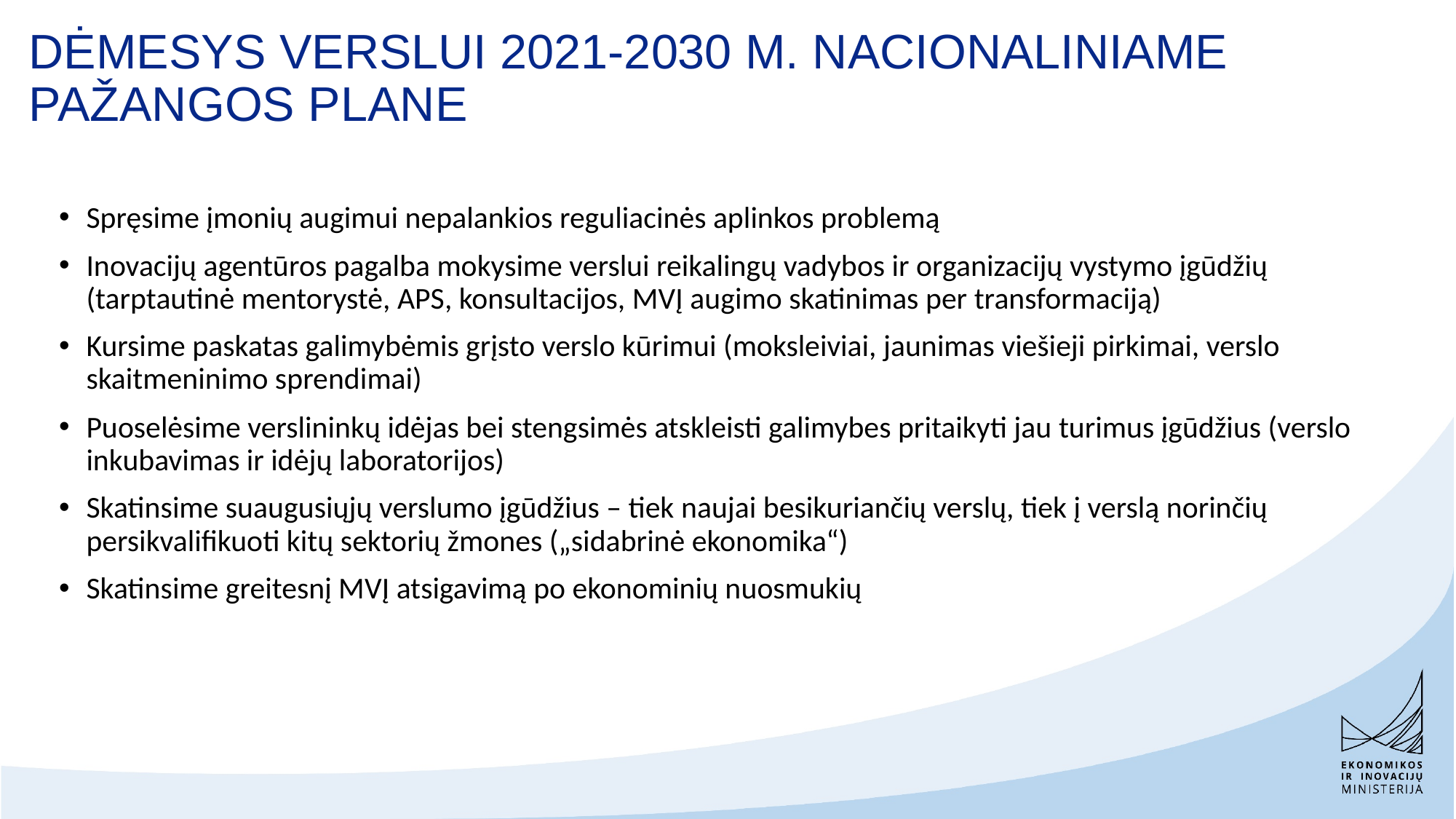

# DĖMESYS VERSLUI 2021-2030 M. NACIONALINIAME PAŽANGOS PLANE

Spręsime įmonių augimui nepalankios reguliacinės aplinkos problemą
Inovacijų agentūros pagalba mokysime verslui reikalingų vadybos ir organizacijų vystymo įgūdžių (tarptautinė mentorystė, APS, konsultacijos, MVĮ augimo skatinimas per transformaciją)
Kursime paskatas galimybėmis grįsto verslo kūrimui (moksleiviai, jaunimas viešieji pirkimai, verslo skaitmeninimo sprendimai)
Puoselėsime verslininkų idėjas bei stengsimės atskleisti galimybes pritaikyti jau turimus įgūdžius (verslo inkubavimas ir idėjų laboratorijos)
Skatinsime suaugusiųjų verslumo įgūdžius – tiek naujai besikuriančių verslų, tiek į verslą norinčių persikvalifikuoti kitų sektorių žmones („sidabrinė ekonomika“)
Skatinsime greitesnį MVĮ atsigavimą po ekonominių nuosmukių